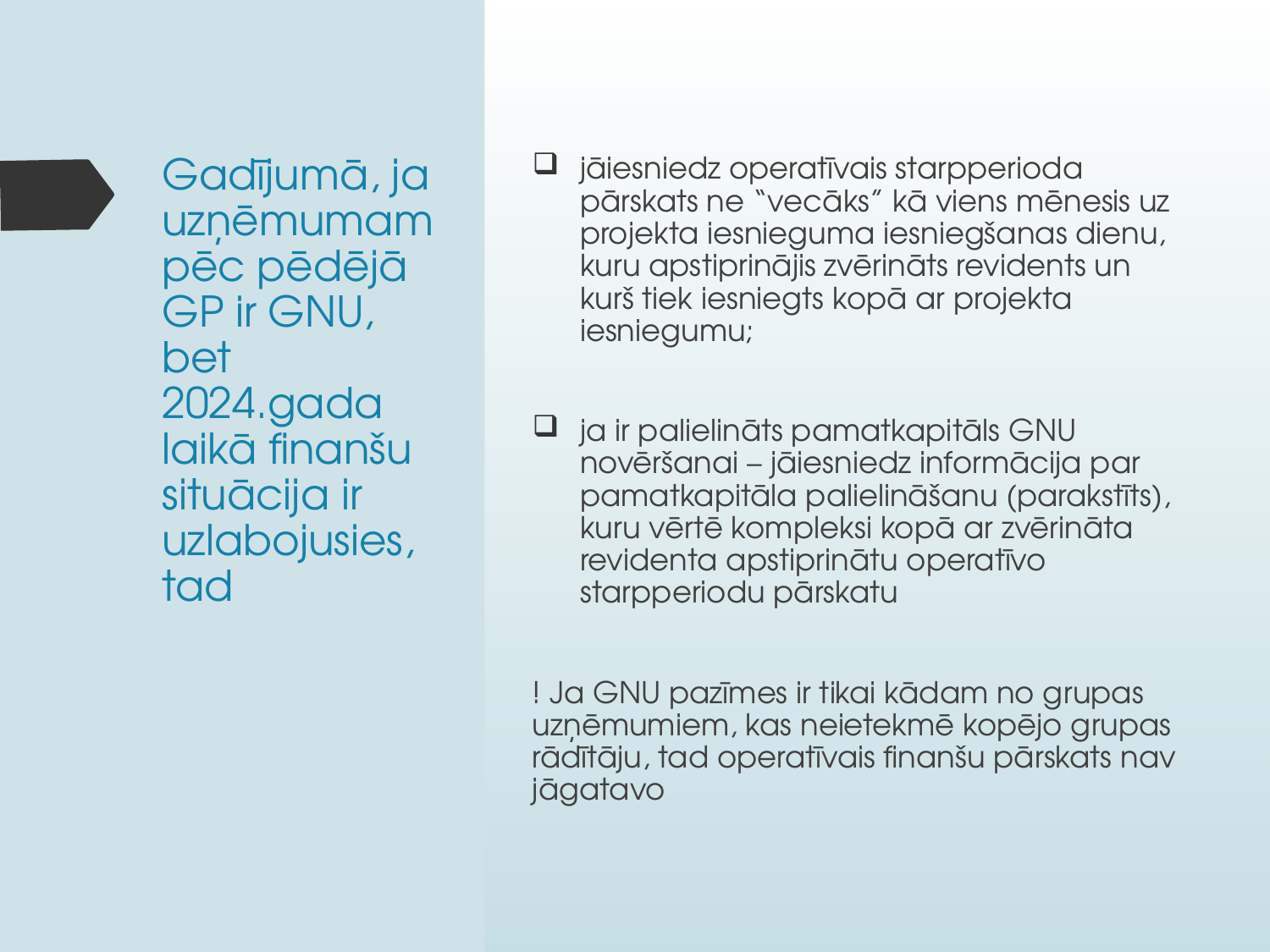

# Gadījumā, ja uzņēmumam pēc pēdējā GP ir GNU, bet 2024.gada laikā finanšu situācija ir uzlabojusies, tad
jāiesniedz operatīvais starpperioda pārskats ne “vecāks” kā viens mēnesis uz projekta iesnieguma iesniegšanas dienu, kuru apstiprinājis zvērināts revidents un kurš tiek iesniegts kopā ar projekta iesniegumu;

ja ir palielināts pamatkapitāls GNU novēršanai – jāiesniedz informācija par pamatkapitāla palielināšanu (parakstīts), kuru vērtē kompleksi kopā ar zvērināta revidenta apstiprinātu operatīvo starpperiodu pārskatu

! Ja GNU pazīmes ir tikai kādam no grupas uzņēmumiem, kas neietekmē kopējo grupas rādītāju, tad operatīvais finanšu pārskats nav jāgatavo